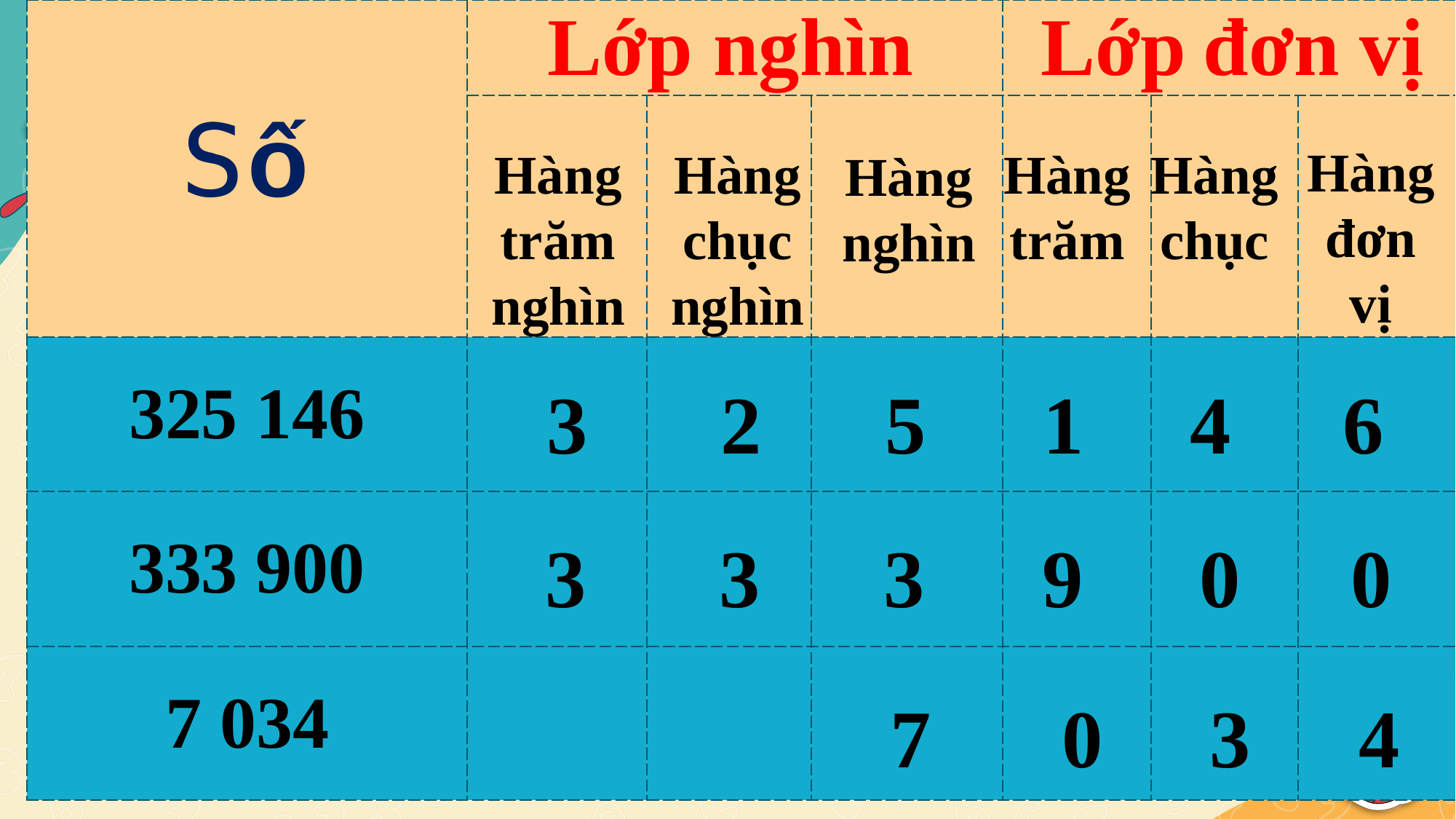

Lớp đơn vị
Lớp nghìn
| Số |  |  |  |  |  |  |
| --- | --- | --- | --- | --- | --- | --- |
|  |  |  |  |  |  |  |
| 325 146 |  |  |  |  |  |  |
| 333 900 |  |  |  |  |  |  |
| 7 034 |  |  |  |  |  |  |
Hàng đơn vị
Hàng trăm nghìn
Hàng chục nghìn
Hàng trăm
Hàng chục
Hàng nghìn
4
6
1
5
3
2
0
0
9
3
3
3
7
0
3
4